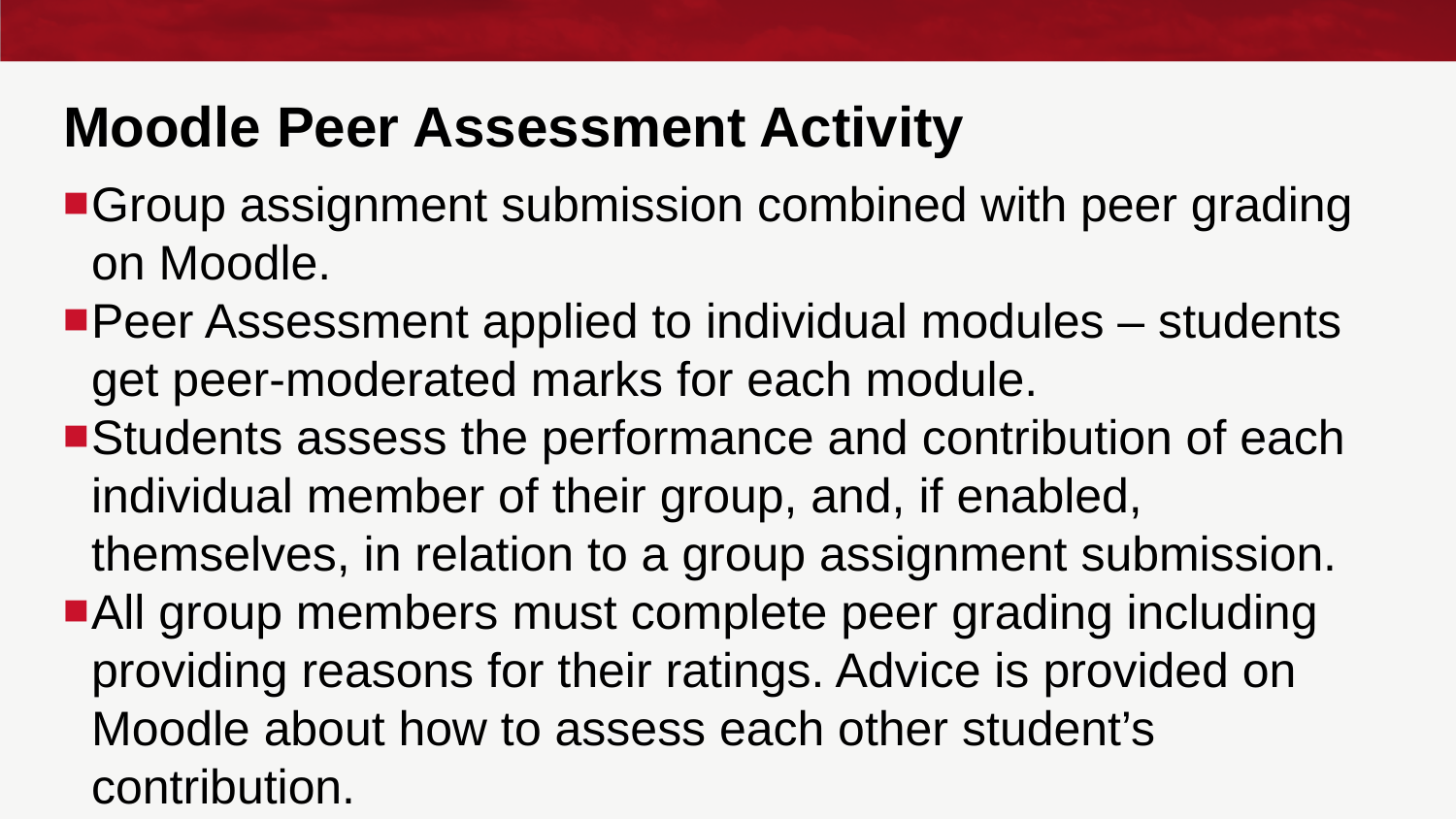

# Moodle Peer Assessment Activity
Group assignment submission combined with peer grading on Moodle.
Peer Assessment applied to individual modules – students get peer-moderated marks for each module.
Students assess the performance and contribution of each individual member of their group, and, if enabled, themselves, in relation to a group assignment submission.
All group members must complete peer grading including providing reasons for their ratings. Advice is provided on Moodle about how to assess each other student’s contribution.